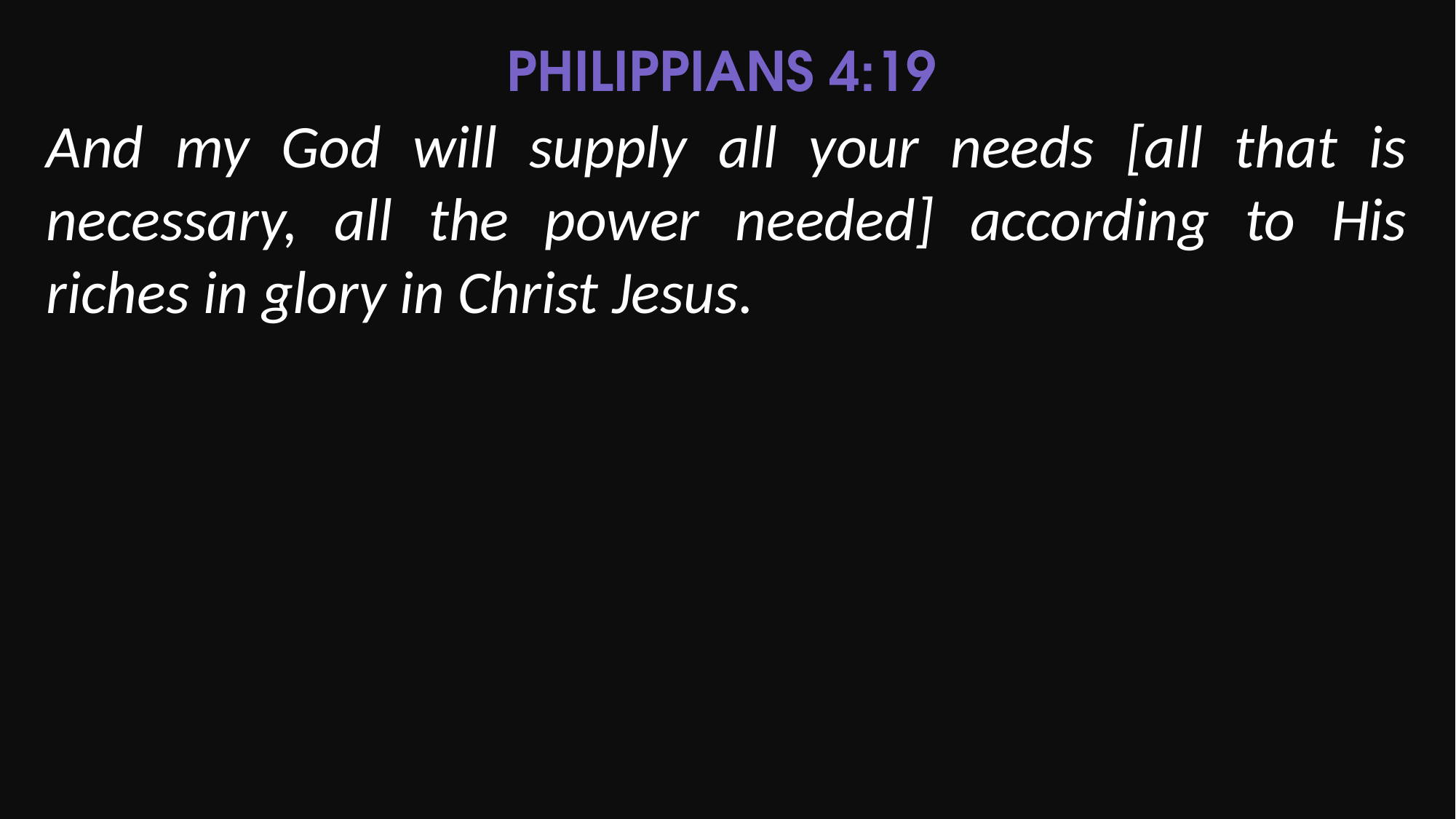

Philippians 4:19
And my God will supply all your needs [all that is necessary, all the power needed] according to His riches in glory in Christ Jesus.